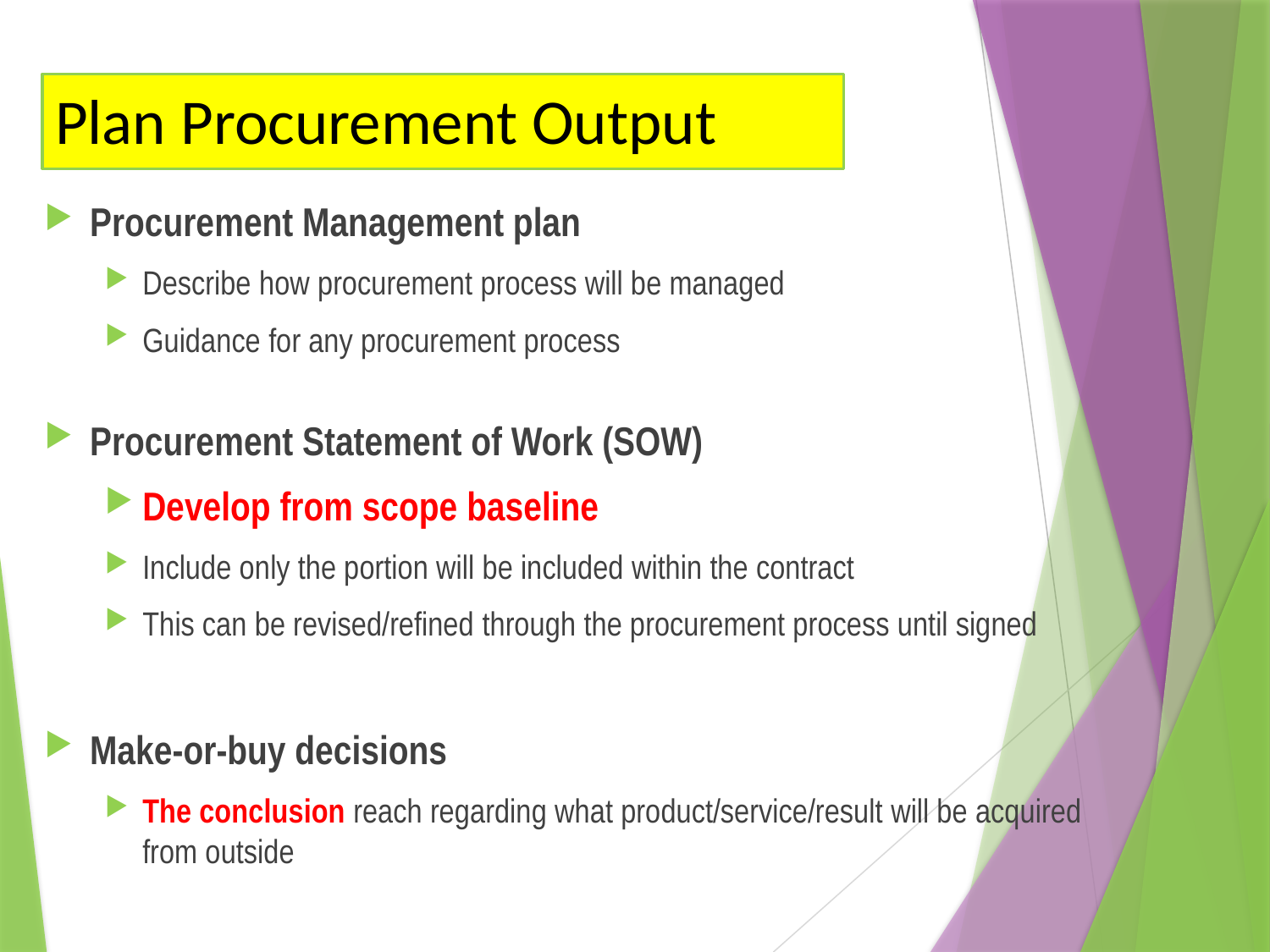

# Plan Procurement Output
Procurement Management plan
Describe how procurement process will be managed
Guidance for any procurement process
Procurement Statement of Work (SOW)
Develop from scope baseline
Include only the portion will be included within the contract
This can be revised/refined through the procurement process until signed

Make-or-buy decisions
The conclusion reach regarding what product/service/result will be acquired from outside